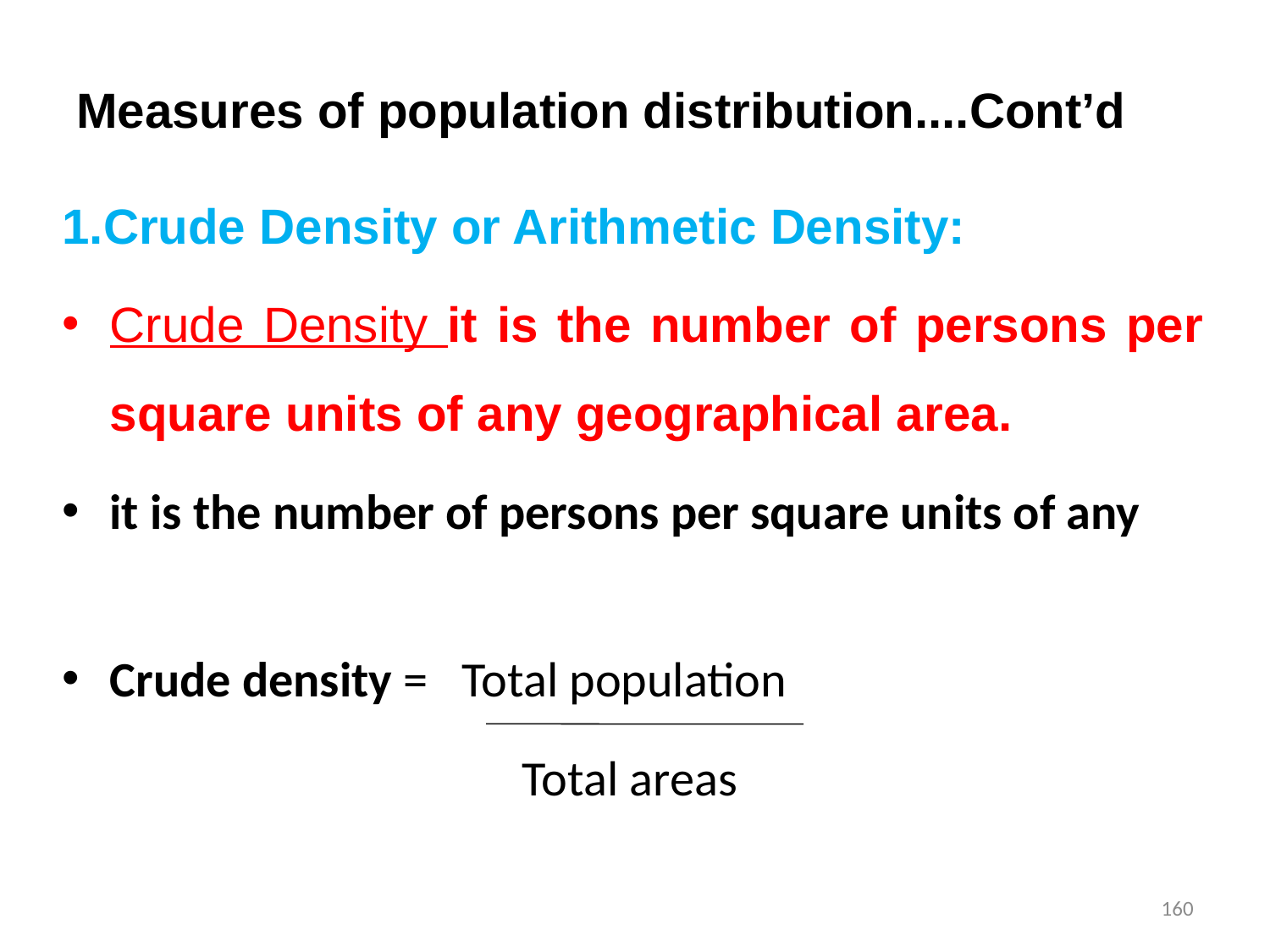

# Measures of population distribution....Cont’d
1.Crude Density or Arithmetic Density:
Crude Density it is the number of persons per square units of any geographical area.
it is the number of persons per square units of any

Crude density =   Total population
       Total areas

160